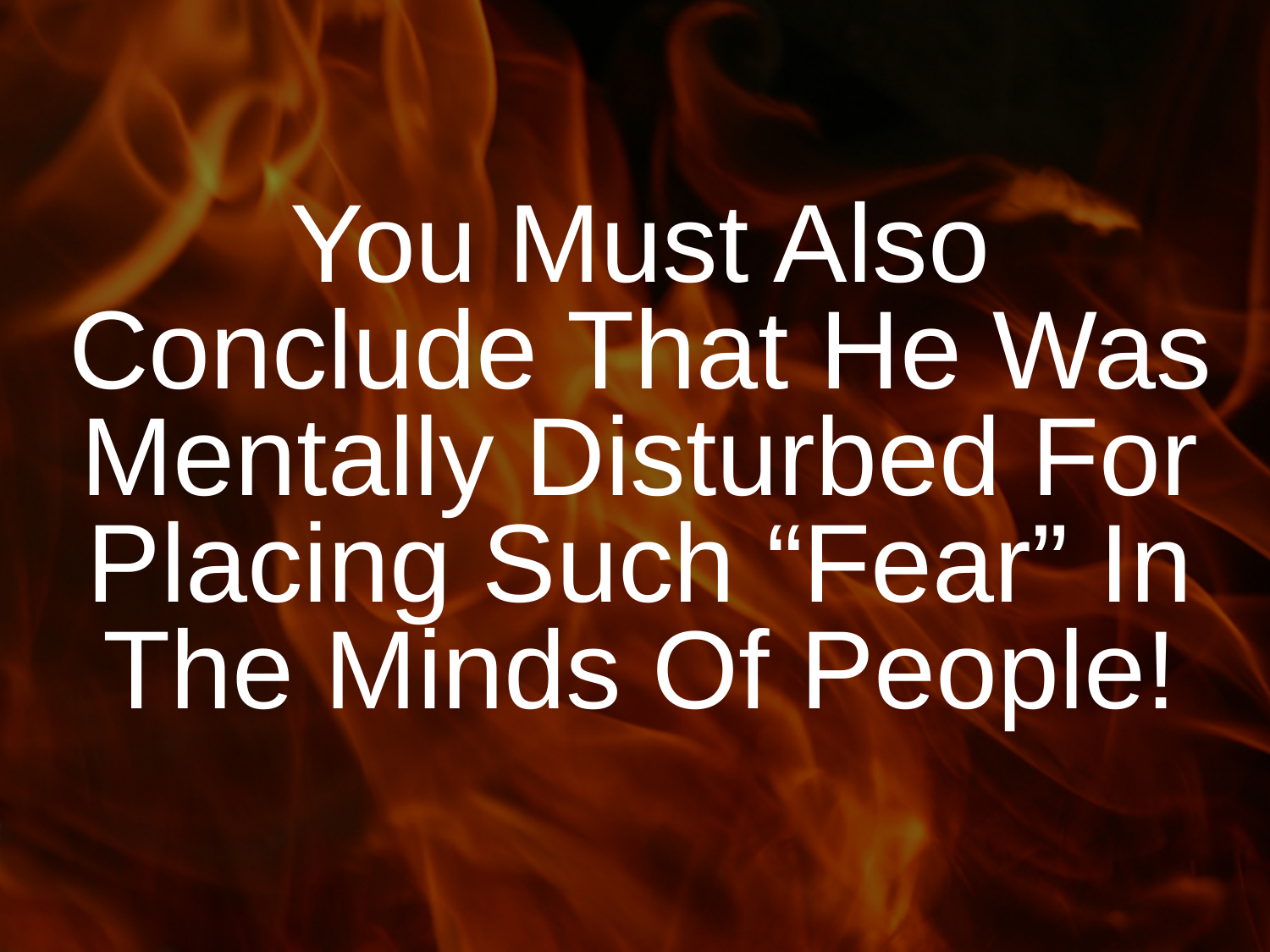

You Must Also Conclude That He Was Mentally Disturbed For Placing Such “Fear” In The Minds Of People!